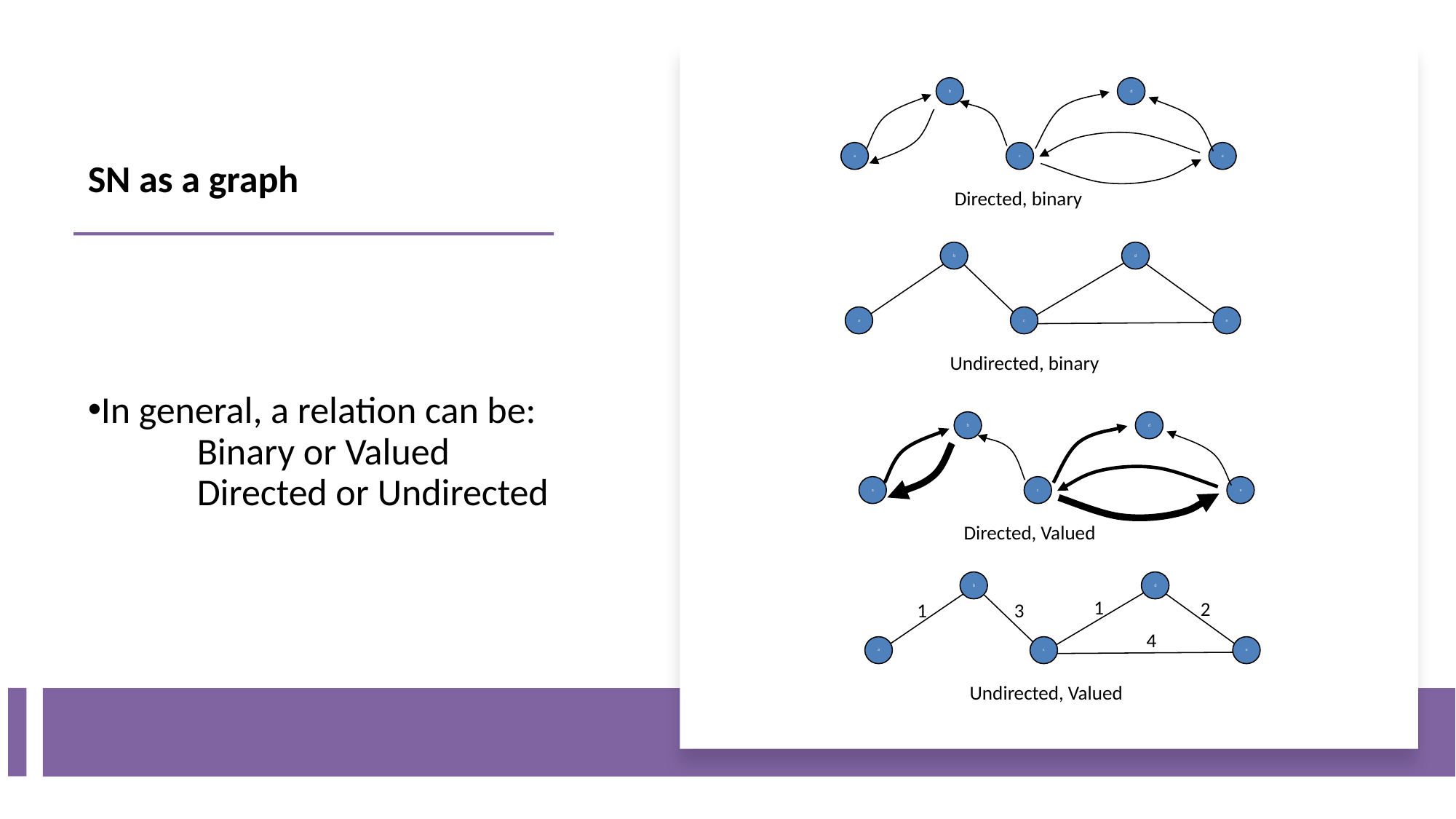

# SN as a graph
b
d

a
c
e

  Directed, binary
b
d

a
c
e
Undirected, binary
b
d

a
c
e

Directed, Valued
b
d

a
c
e
1
2
1
3
4
Undirected, Valued

In general, a relation can be:
	Binary or Valued
	Directed or Undirected